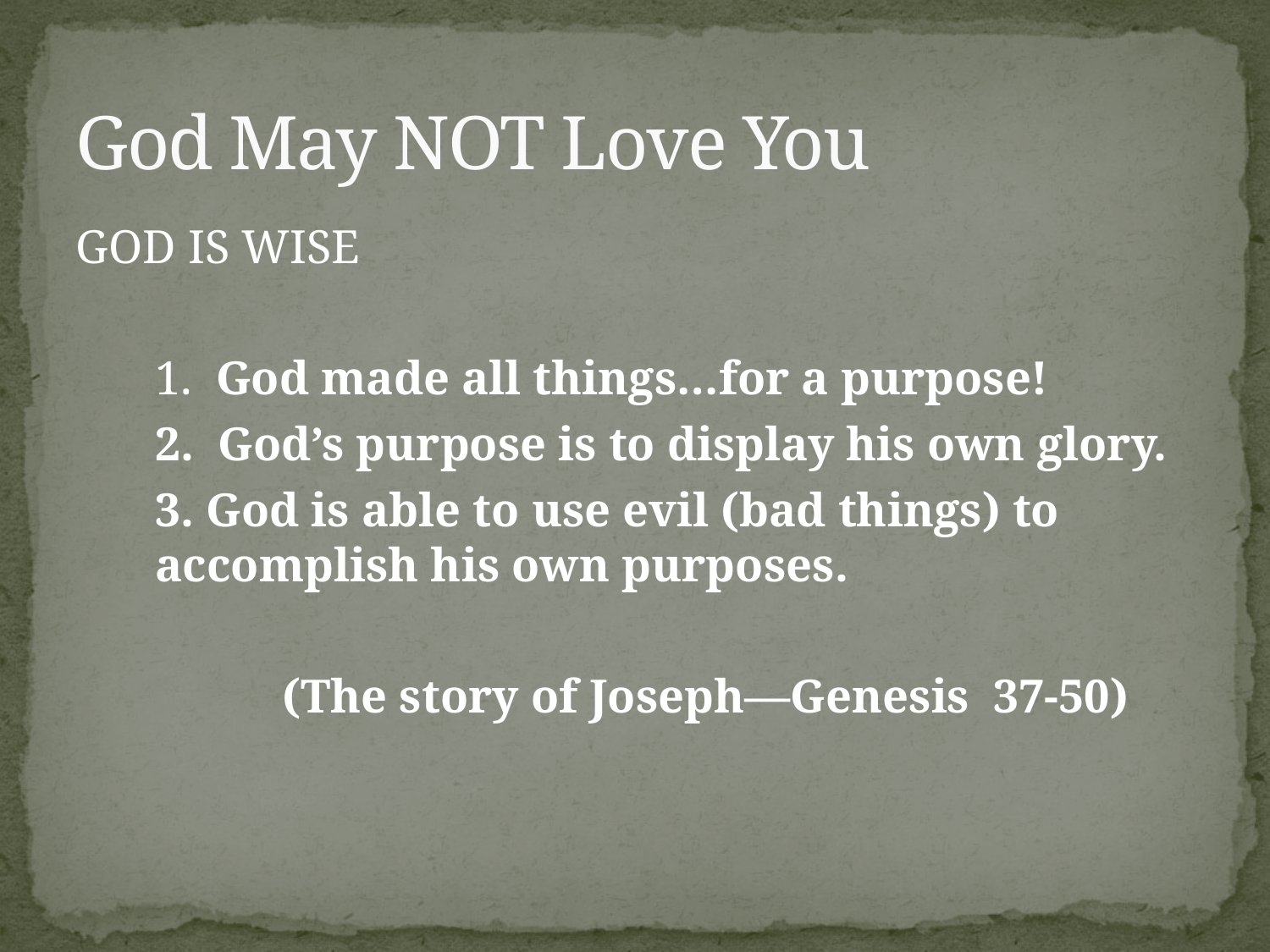

# God May NOT Love You
GOD IS WISE

  	1.  God made all things…for a purpose!
	2.  God’s purpose is to display his own glory.
	3. God is able to use evil (bad things) to accomplish his own purposes.

		(The story of Joseph—Genesis  37-50)